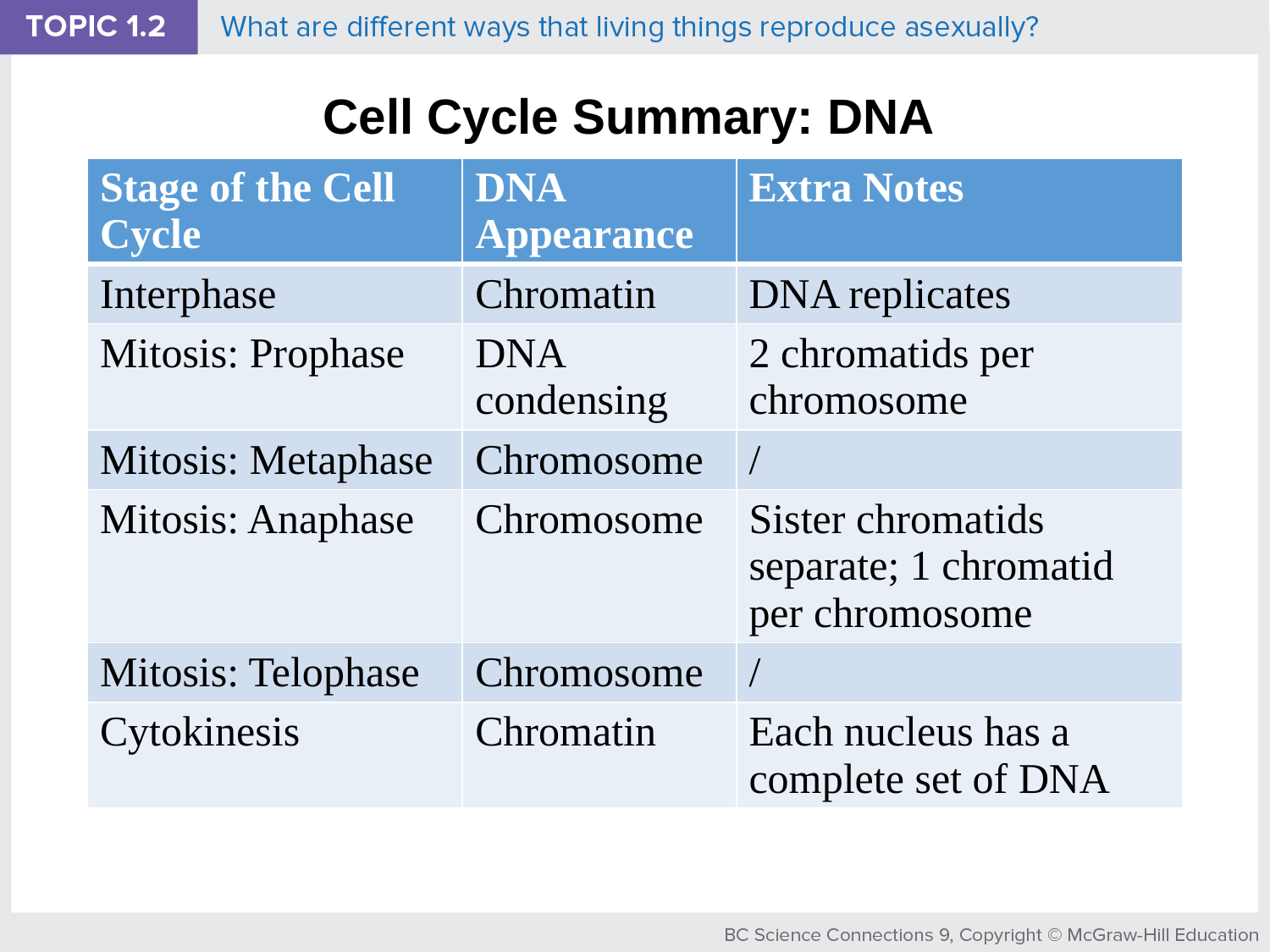

# Cell Cycle Summary: DNA
| Stage of the Cell Cycle | DNA Appearance | Extra Notes |
| --- | --- | --- |
| Interphase | Chromatin | DNA replicates |
| Mitosis: Prophase | DNA condensing | 2 chromatids per chromosome |
| Mitosis: Metaphase | Chromosome | / |
| Mitosis: Anaphase | Chromosome | Sister chromatids separate; 1 chromatid per chromosome |
| Mitosis: Telophase | Chromosome | / |
| Cytokinesis | Chromatin | Each nucleus has a complete set of DNA |